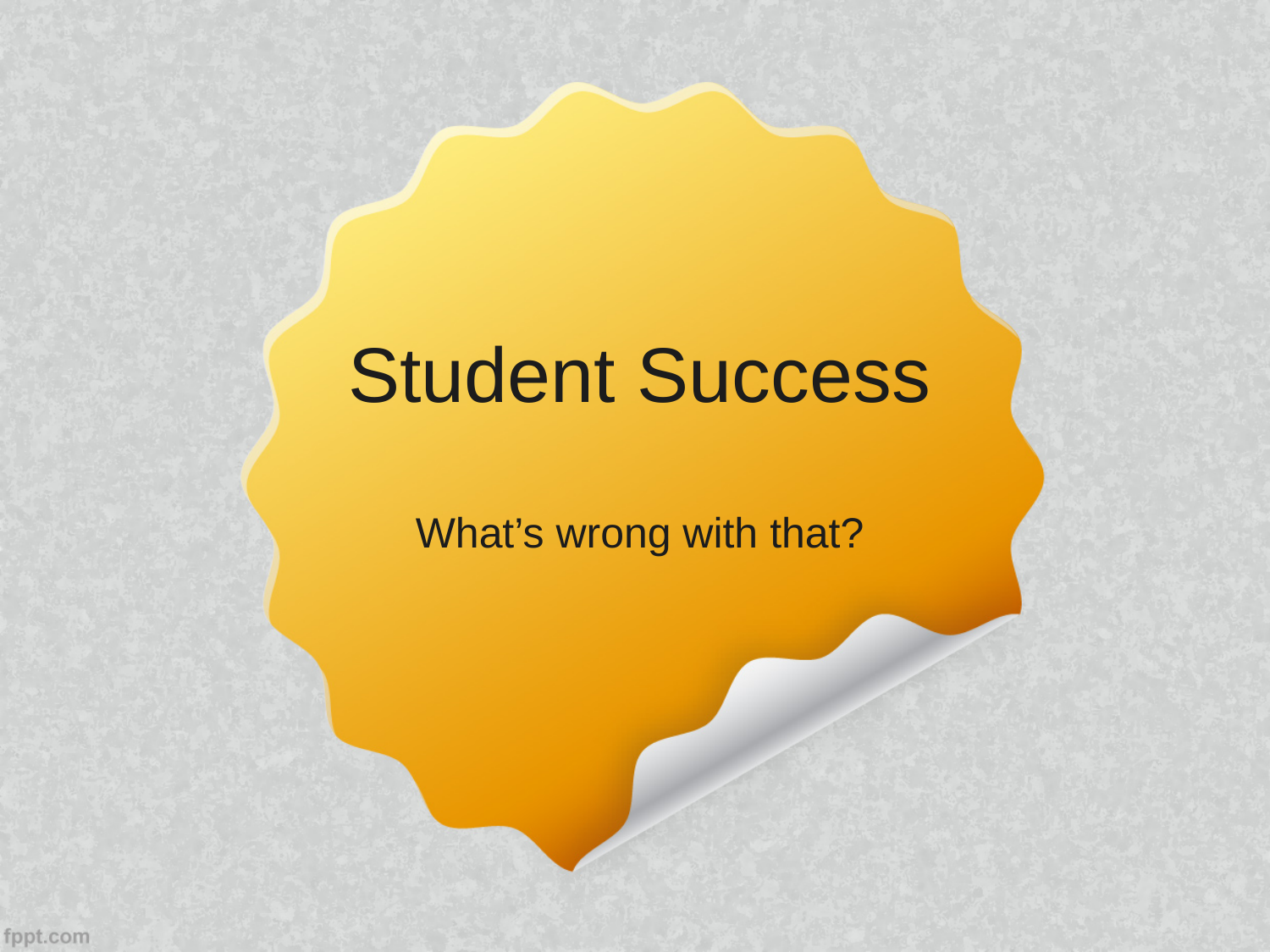

# Student Success
What’s wrong with that?